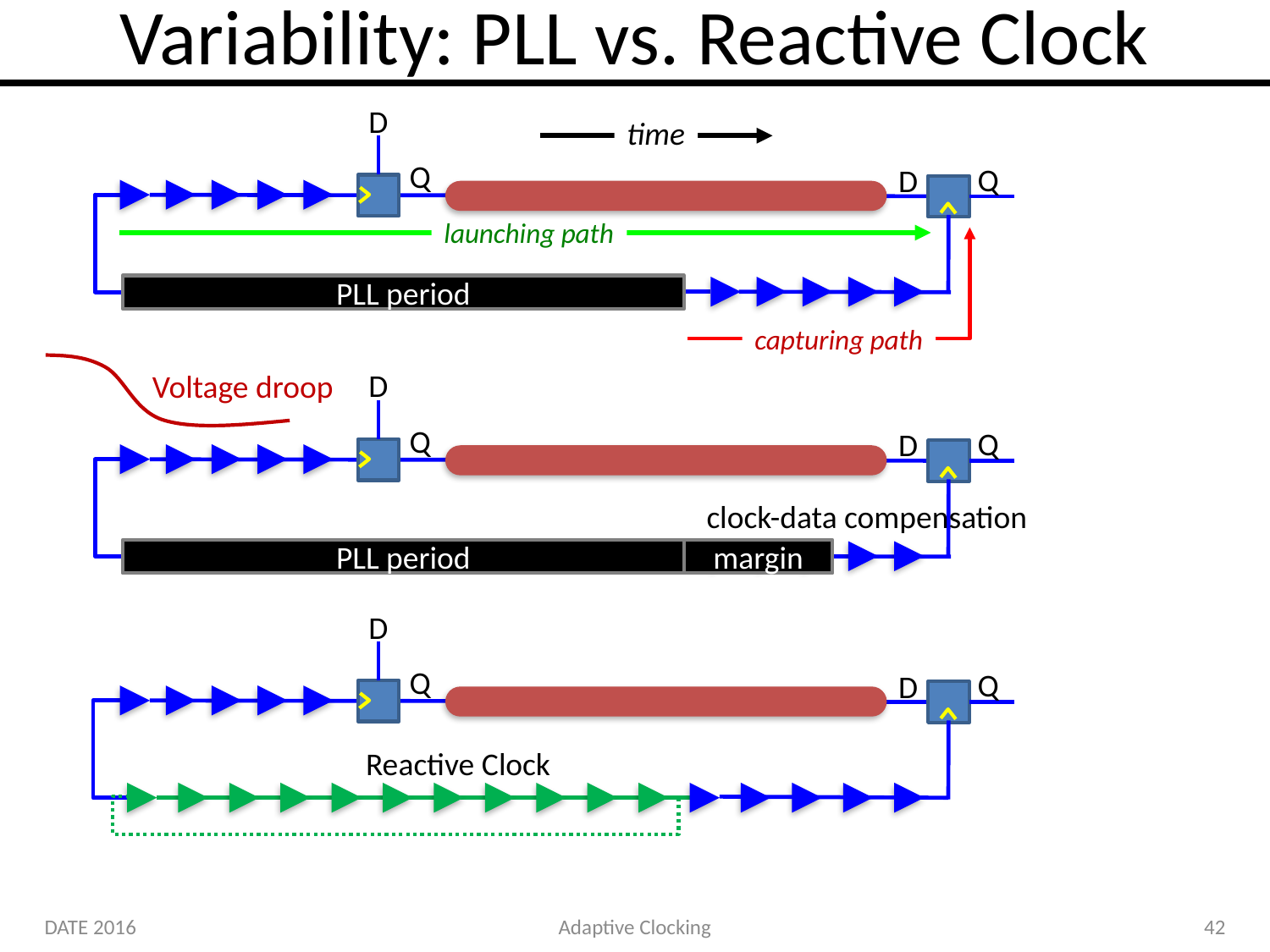

# Variability: PLL vs. Reactive Clock
D
Q
Q
D

PLL period

time
launching path
capturing path

Voltage droop
D
Q
Q
D

clock-data compensation
margin
PLL period

D
Q
Q
D

Reactive Clock
DATE 2016
Adaptive Clocking
42